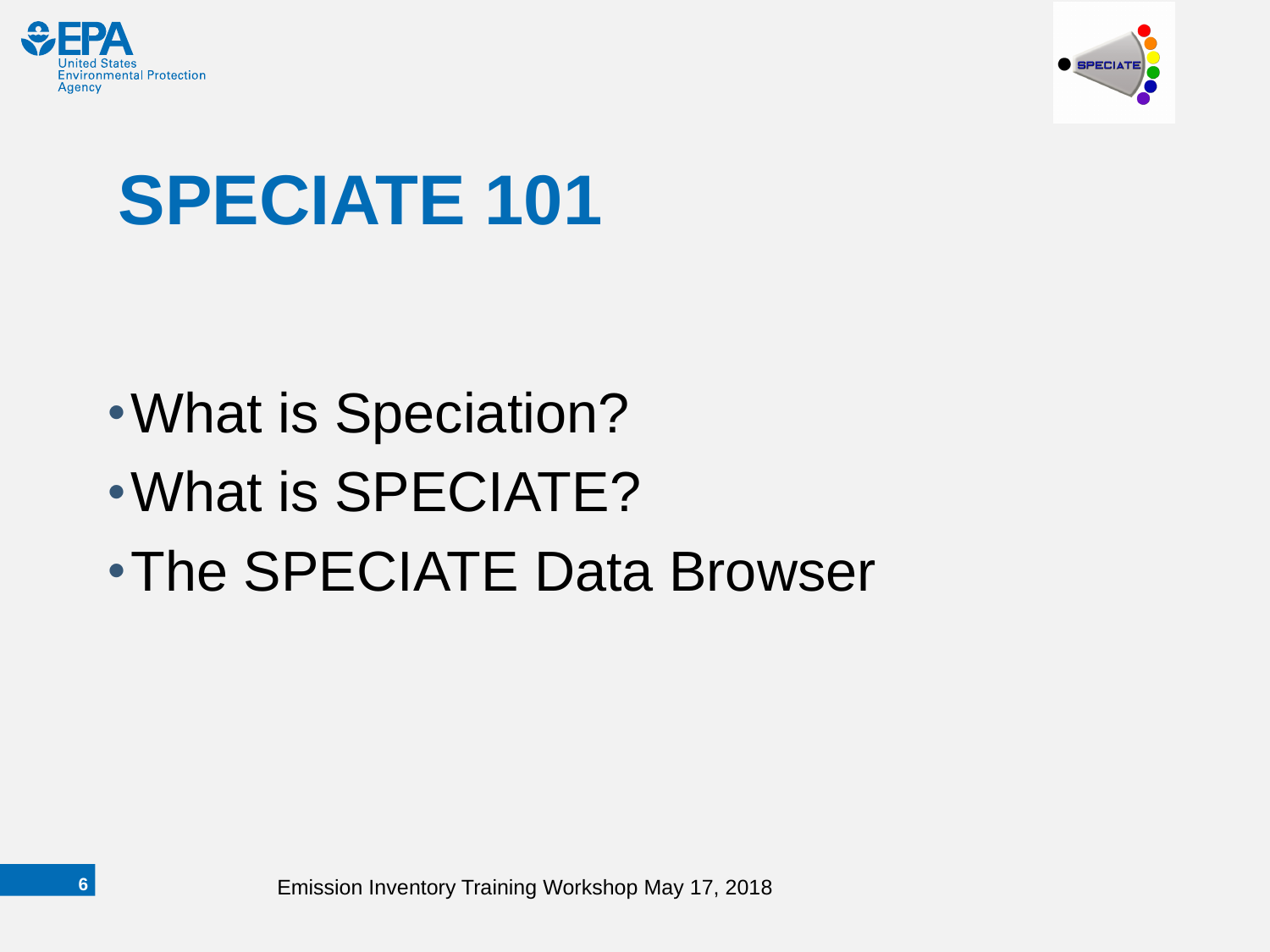

# SPECIATE 101
What is Speciation?
What is SPECIATE?
The SPECIATE Data Browser
6
Emission Inventory Training Workshop May 17, 2018